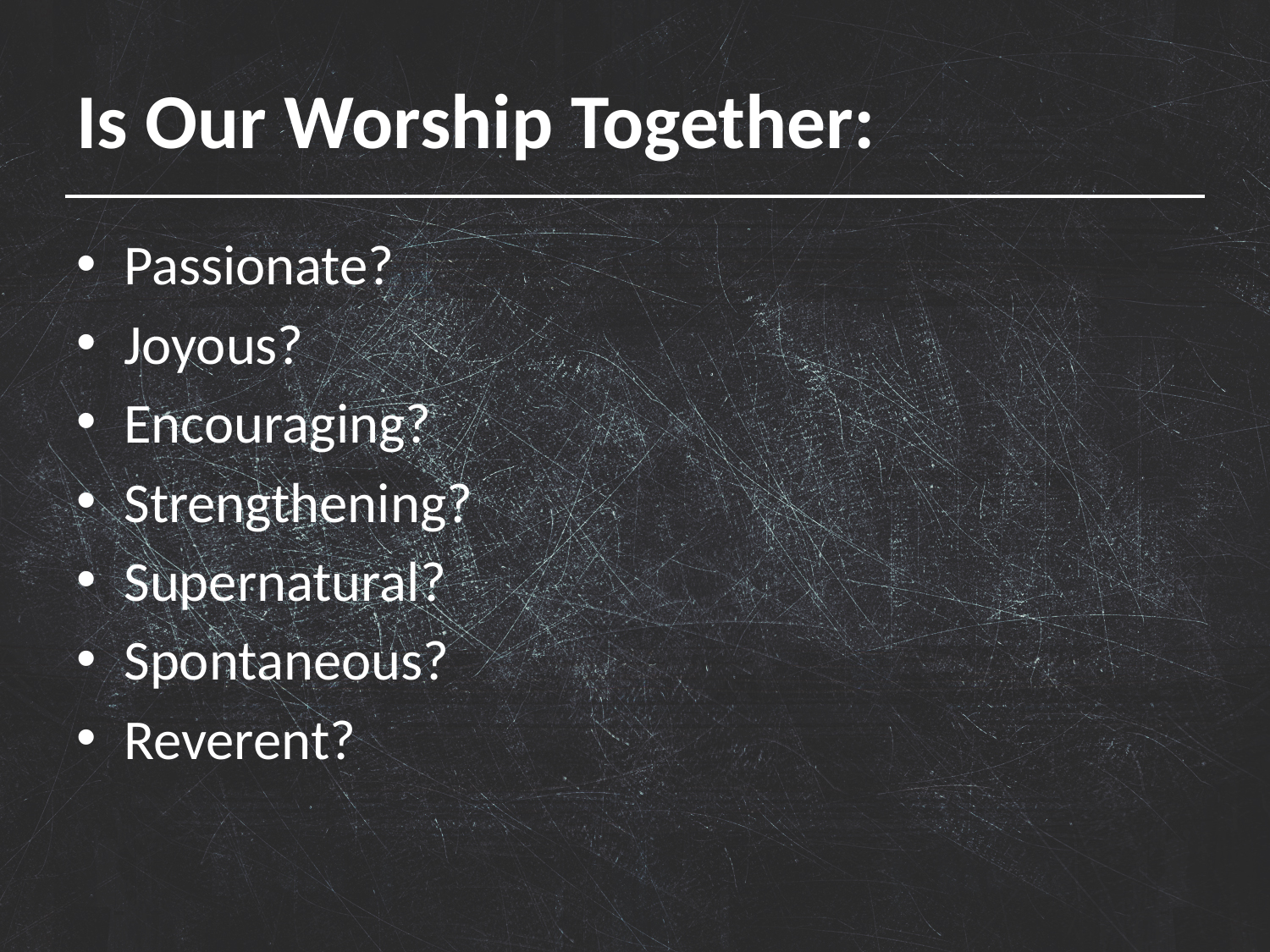

# Is Our Worship Together:
Passionate?
Joyous?
Encouraging?
Strengthening?
Supernatural?
Spontaneous?
Reverent?